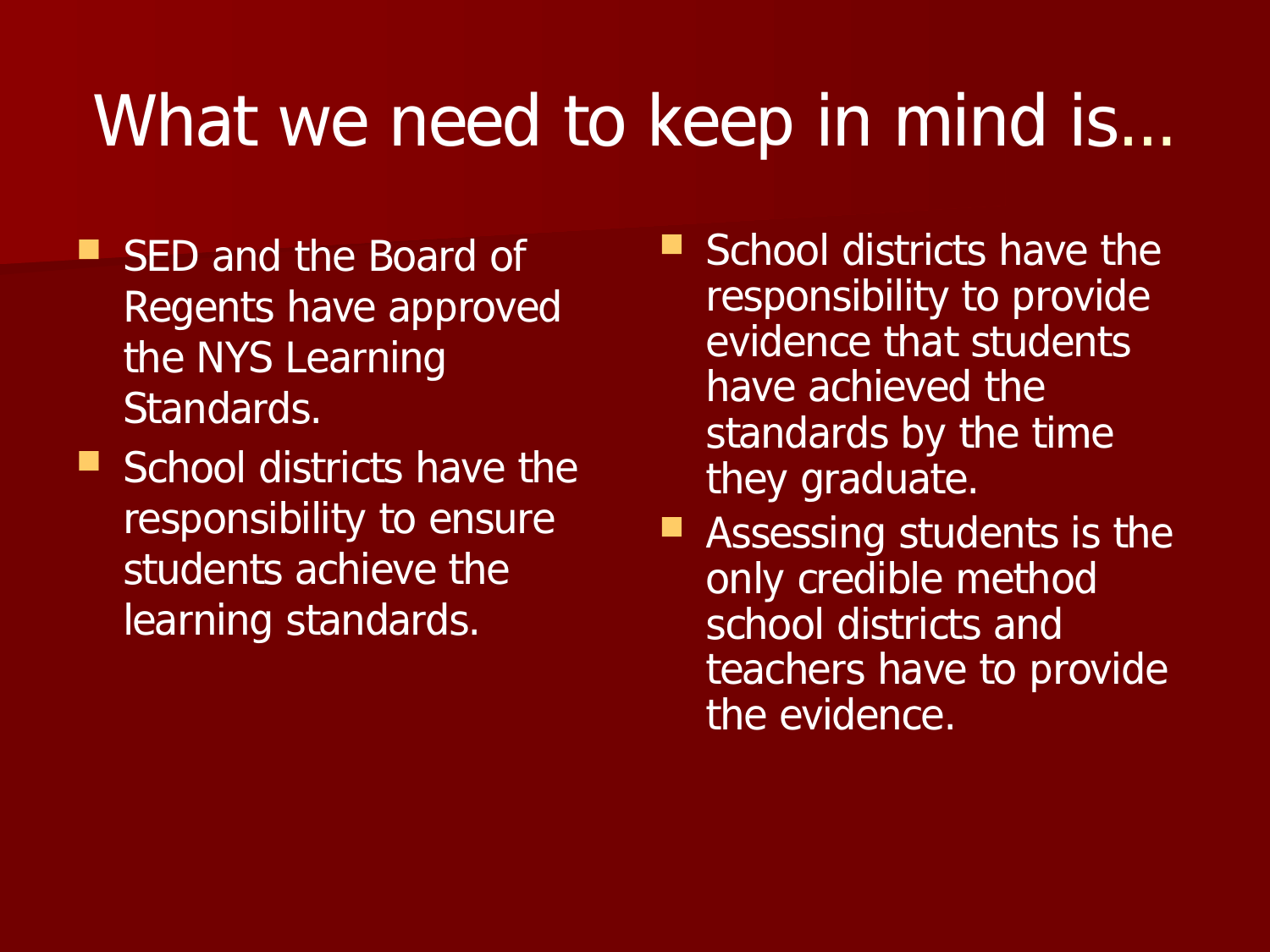

# What we need to keep in mind is…
SED and the Board of Regents have approved the NYS Learning Standards.
School districts have the responsibility to ensure students achieve the learning standards.
School districts have the responsibility to provide evidence that students have achieved the standards by the time they graduate.
Assessing students is the only credible method school districts and teachers have to provide the evidence.